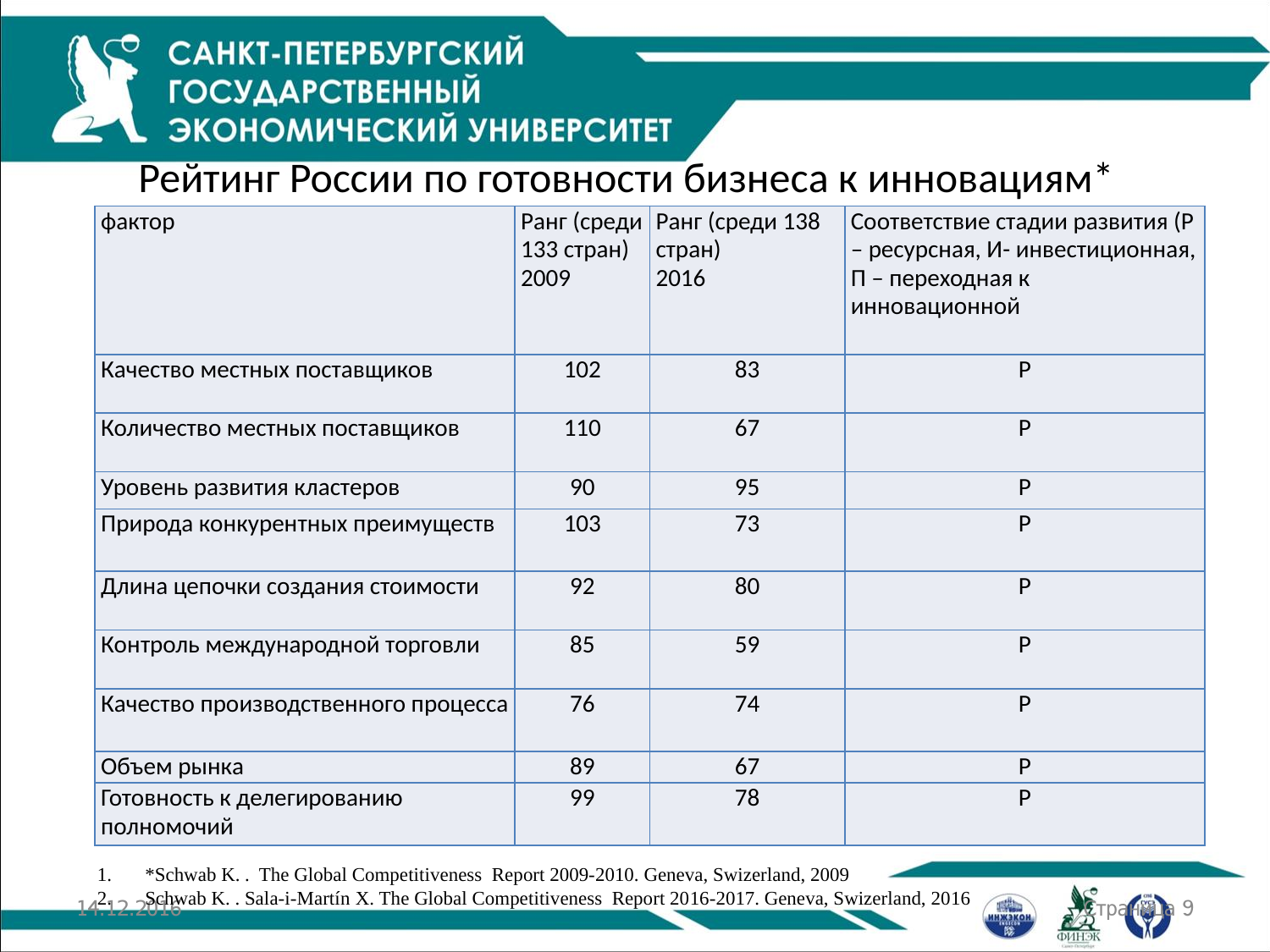

# Рейтинг России по готовности бизнеса к инновациям*
| фактор | Ранг (среди 133 стран) 2009 | Ранг (среди 138 стран) 2016 | Соответствие стадии развития (Р – ресурсная, И- инвестиционная, П – переходная к инновационной |
| --- | --- | --- | --- |
| Качество местных поставщиков | 102 | 83 | Р |
| Количество местных поставщиков | 110 | 67 | Р |
| Уровень развития кластеров | 90 | 95 | Р |
| Природа конкурентных преимуществ | 103 | 73 | Р |
| Длина цепочки создания стоимости | 92 | 80 | Р |
| Контроль международной торговли | 85 | 59 | Р |
| Качество производственного процесса | 76 | 74 | Р |
| Объем рынка | 89 | 67 | Р |
| Готовность к делегированию полномочий | 99 | 78 | Р |
*Schwab K. .  The Global Competitiveness  Report 2009-2010. Geneva, Swizerland, 2009
Schwab K. . Sala-i-Martín Х. The Global Competitiveness  Report 2016-2017. Geneva, Swizerland, 2016
14.12.2016
Страница 9